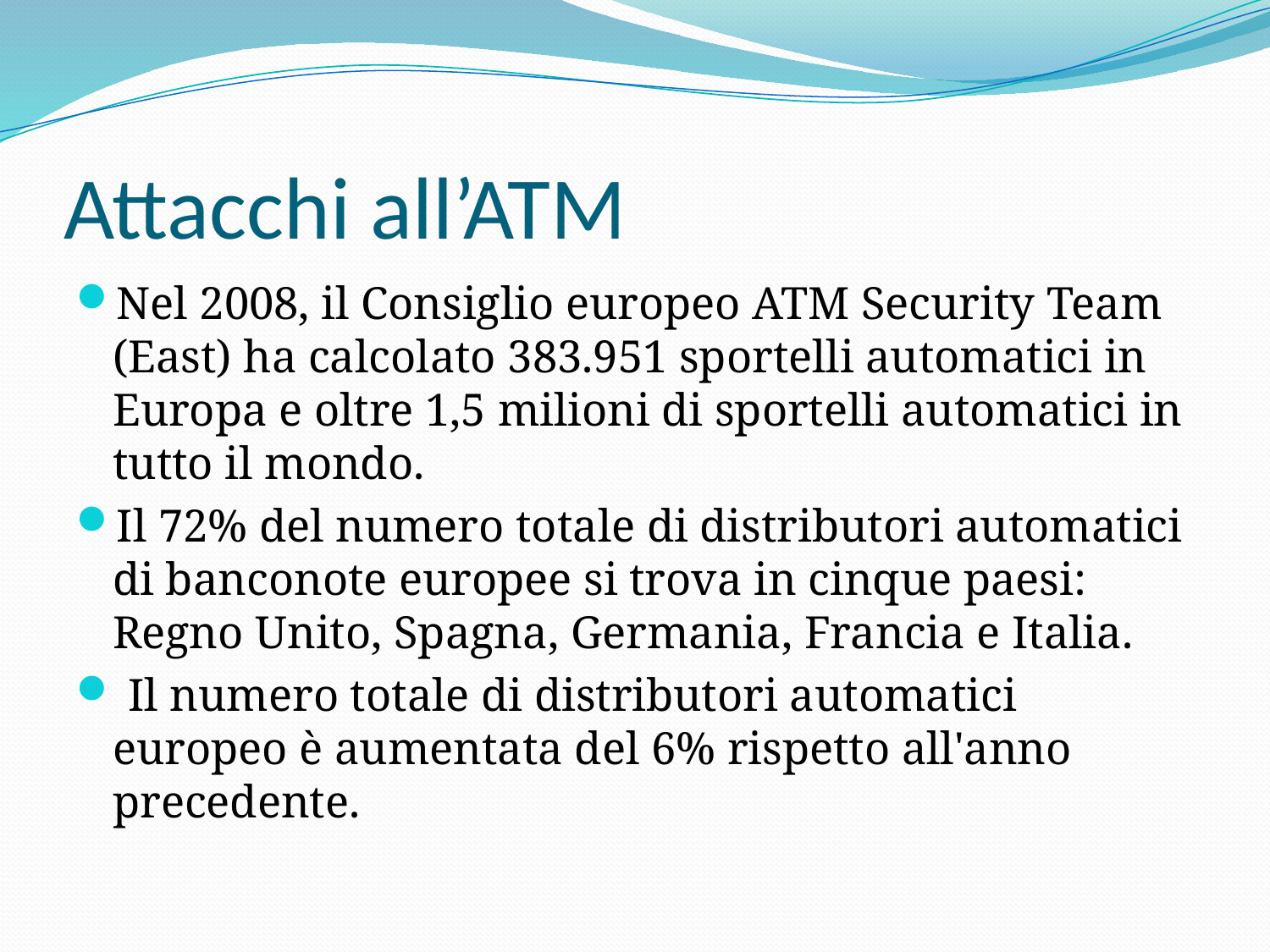

# Attacchi all’ATM
Nel 2008, il Consiglio europeo ATM Security Team (East) ha calcolato 383.951 sportelli automatici in Europa e oltre 1,5 milioni di sportelli automatici in tutto il mondo.
Il 72% del numero totale di distributori automatici di banconote europee si trova in cinque paesi: Regno Unito, Spagna, Germania, Francia e Italia.
 Il numero totale di distributori automatici europeo è aumentata del 6% rispetto all'anno precedente.